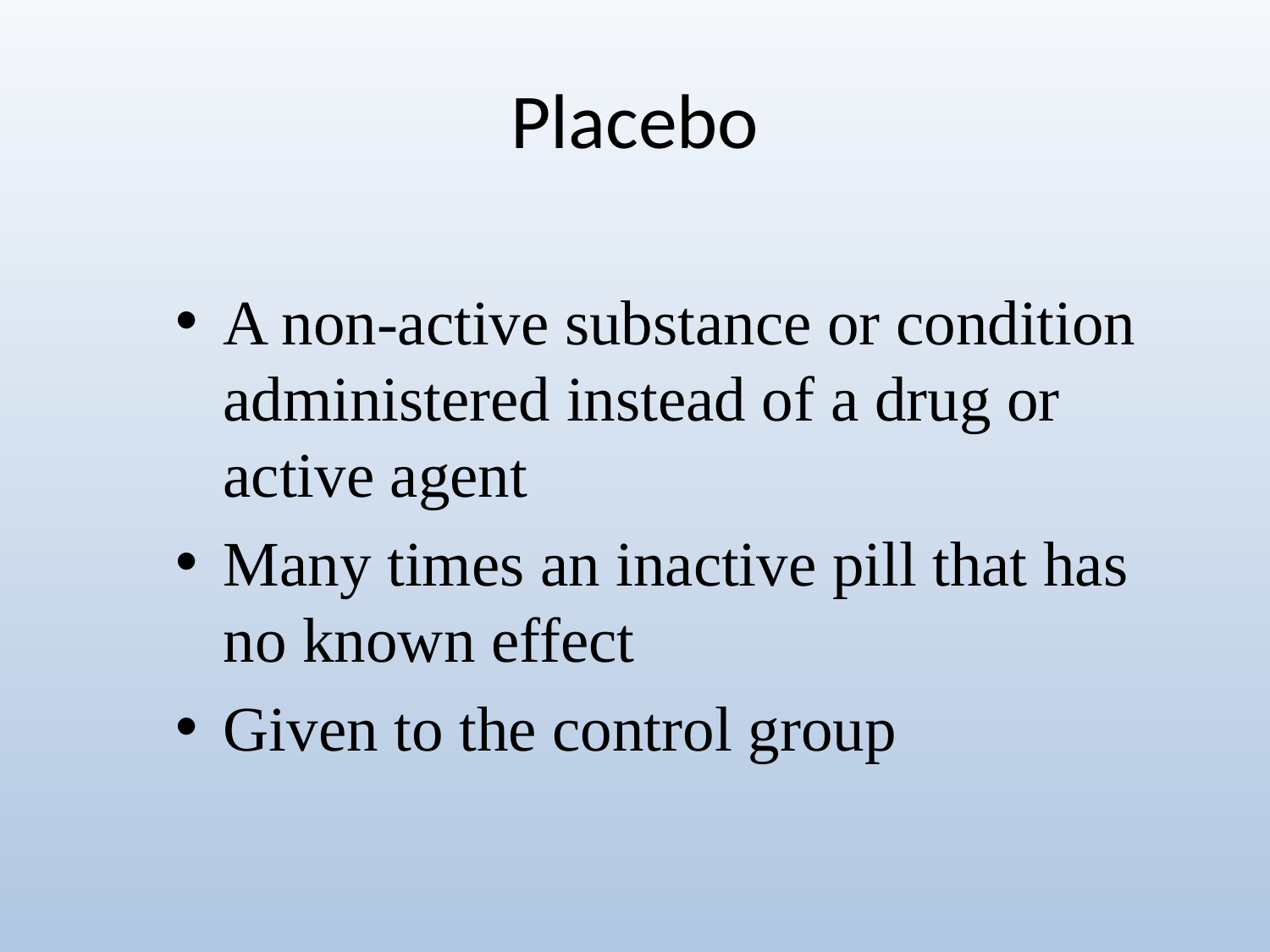

# Placebo
A non-active substance or condition administered instead of a drug or active agent
Many times an inactive pill that has no known effect
Given to the control group